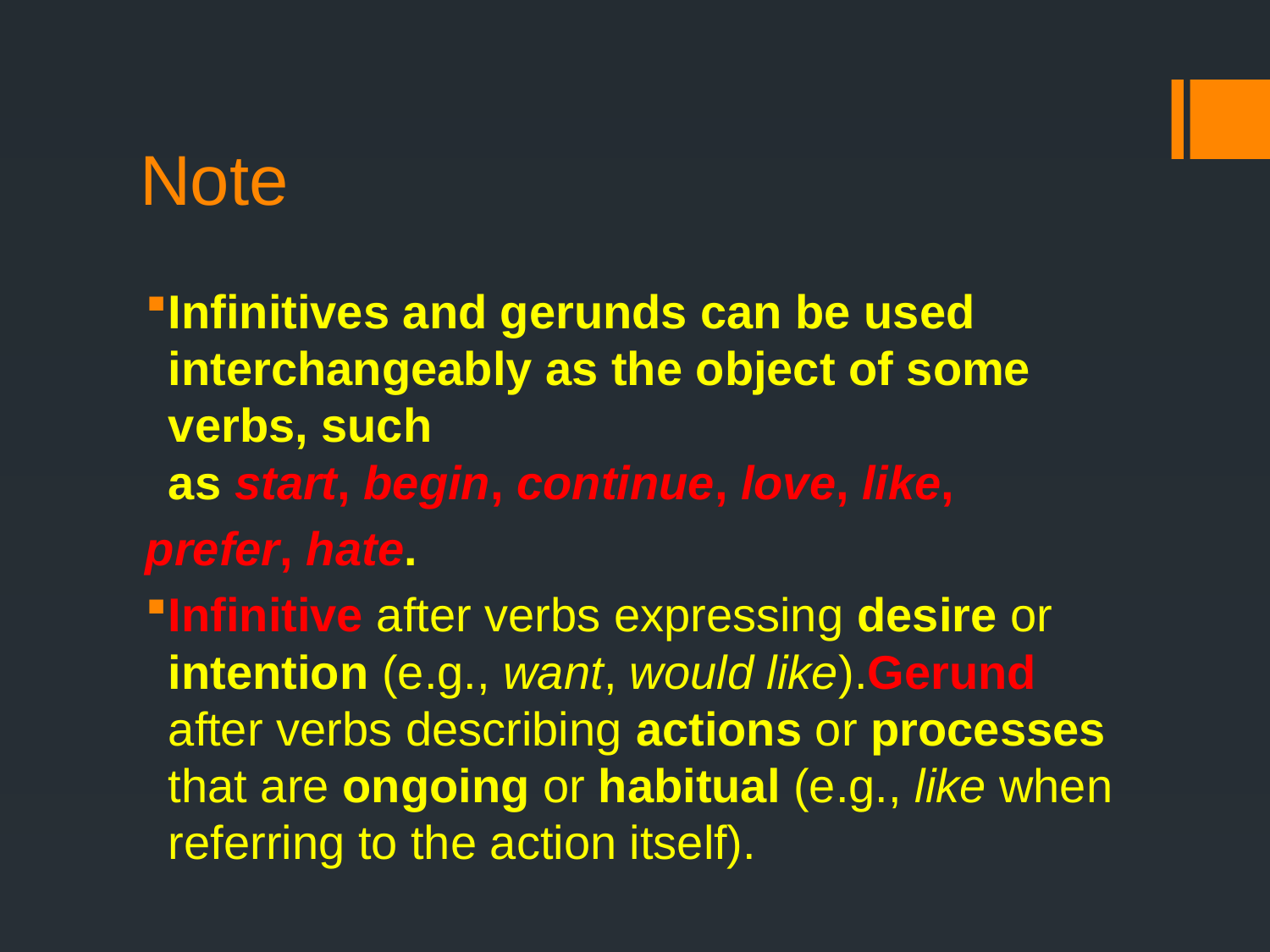

# Note
Infinitives and gerunds can be used interchangeably as the object of some verbs, such as start, begin, continue, love, like,
prefer, hate.
Infinitive after verbs expressing desire or intention (e.g., want, would like).Gerund after verbs describing actions or processes that are ongoing or habitual (e.g., like when referring to the action itself).